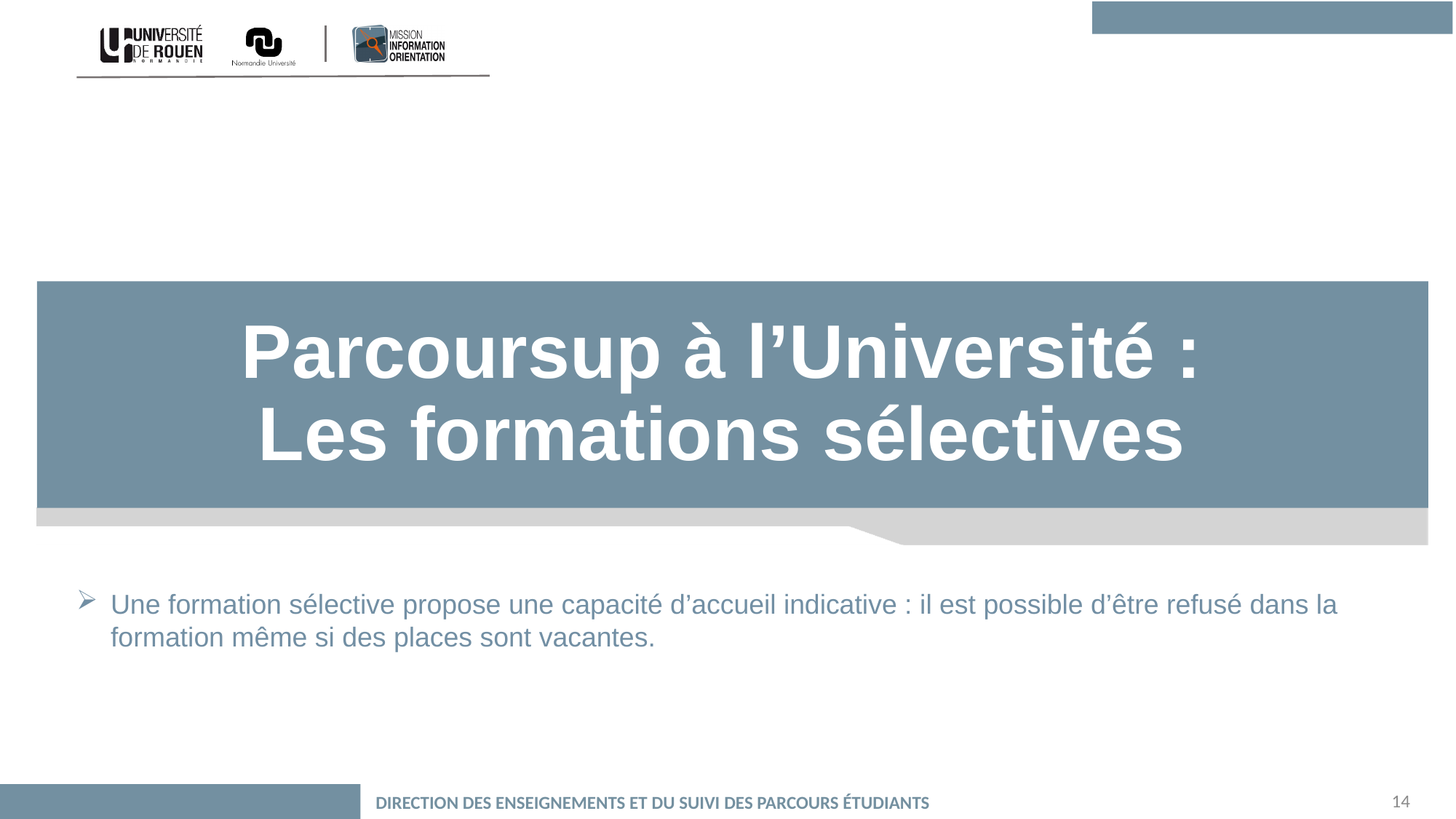

# Parcoursup à l’Université : Les formations sélectives
Une formation sélective propose une capacité d’accueil indicative : il est possible d’être refusé dans la formation même si des places sont vacantes.
14